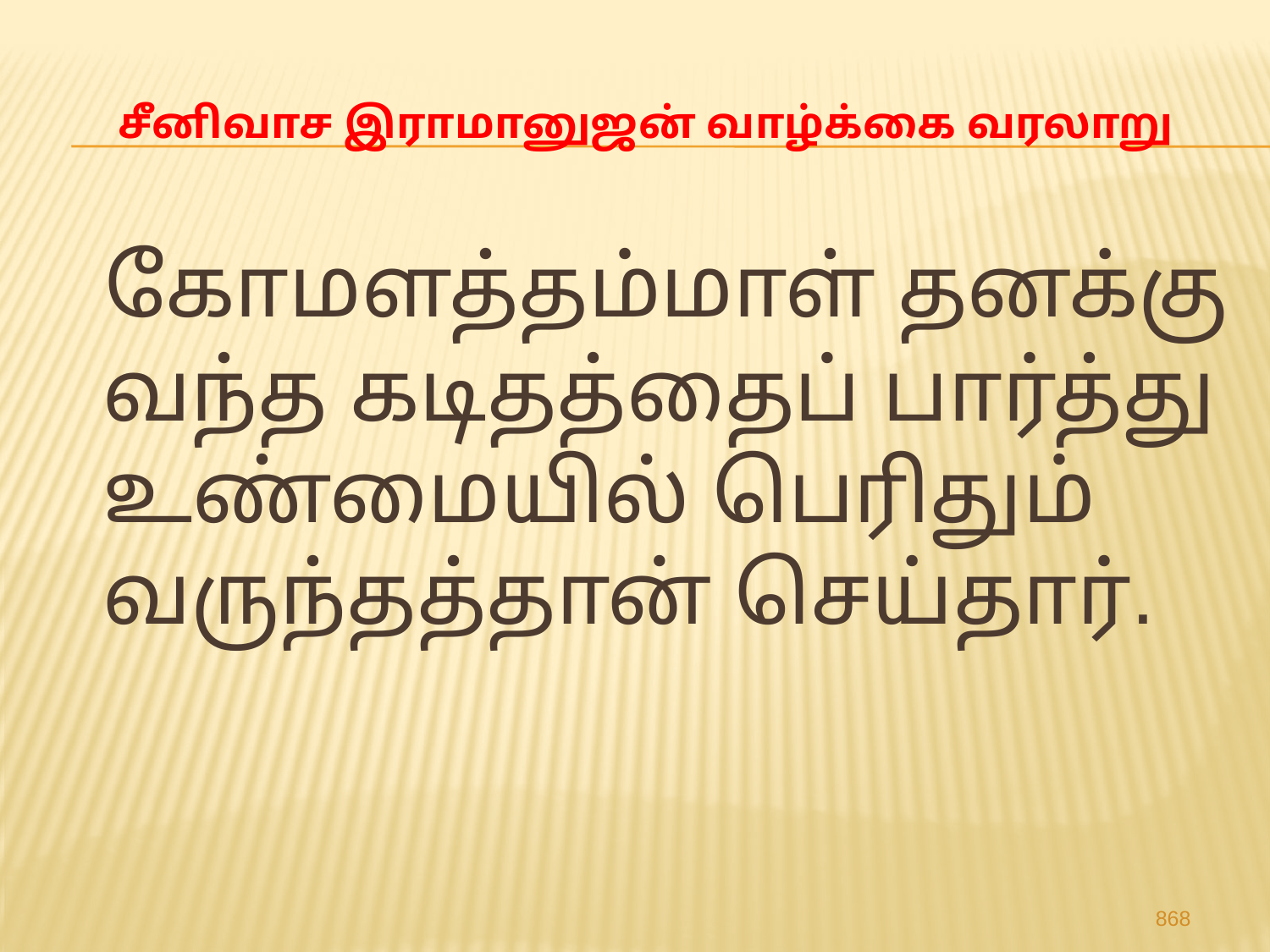

# சீனிவாச இராமானுஜன் வாழ்க்கை வரலாறு
  கோமளத்தம்மாள் தனக்கு வந்த கடிதத்தைப் பார்த்து உண்மையில் பெரிதும் வருந்தத்தான் செய்தார்.

868